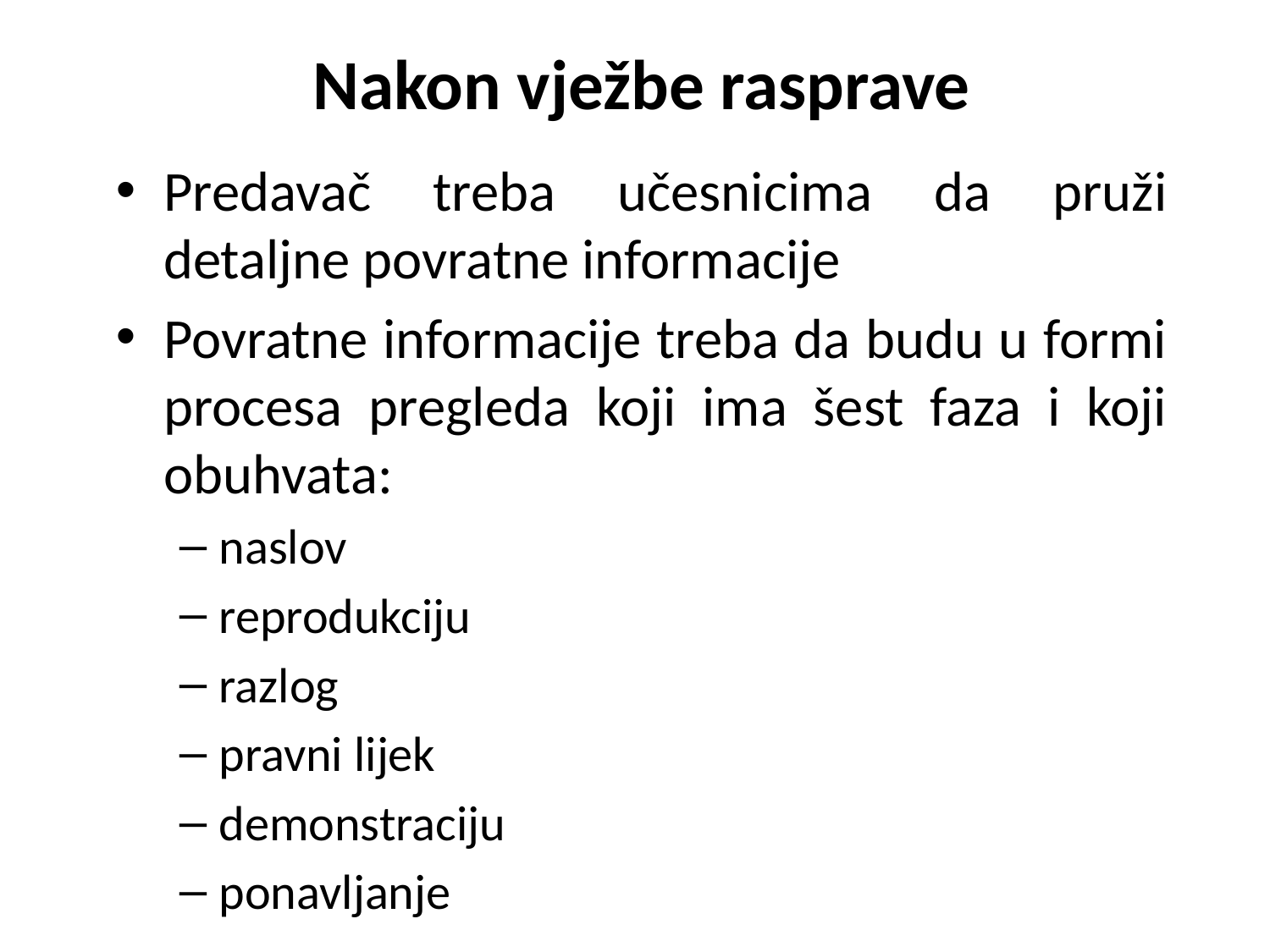

Nakon vježbe rasprave
Predavač treba učesnicima da pruži detaljne povratne informacije
Povratne informacije treba da budu u formi procesa pregleda koji ima šest faza i koji obuhvata:
naslov
reprodukciju
razlog
pravni lijek
demonstraciju
ponavljanje